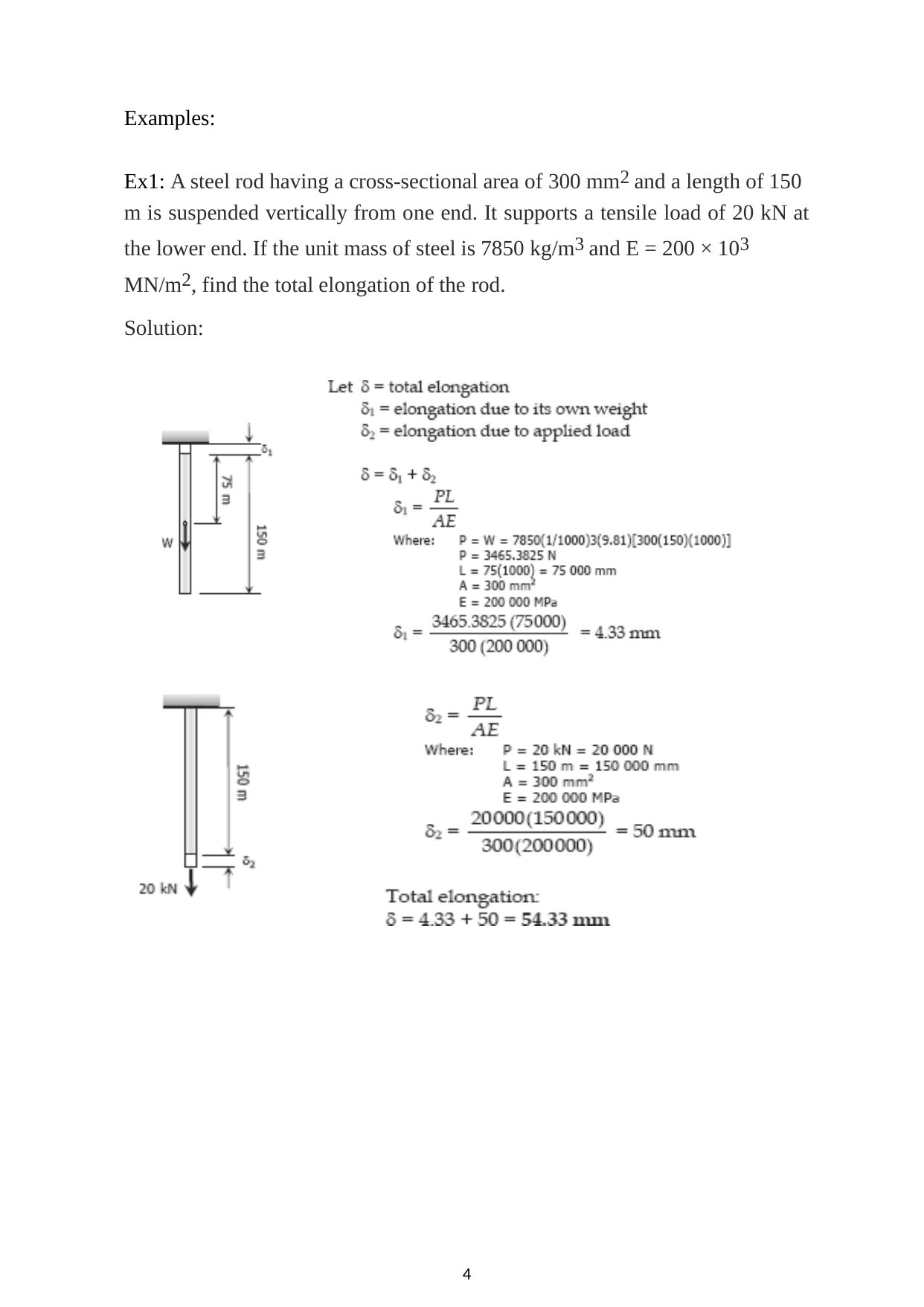

Examples:

Ex1: A steel rod having a cross-sectional area of 300 mm2 and a length of 150  m is suspended vertically from one end. It supports a tensile load of 20 kN at
the lower end. If the unit mass of steel is 7850 kg/m3 and E = 200 × 103  MN/m2, find the total elongation of the rod.
Solution:

4